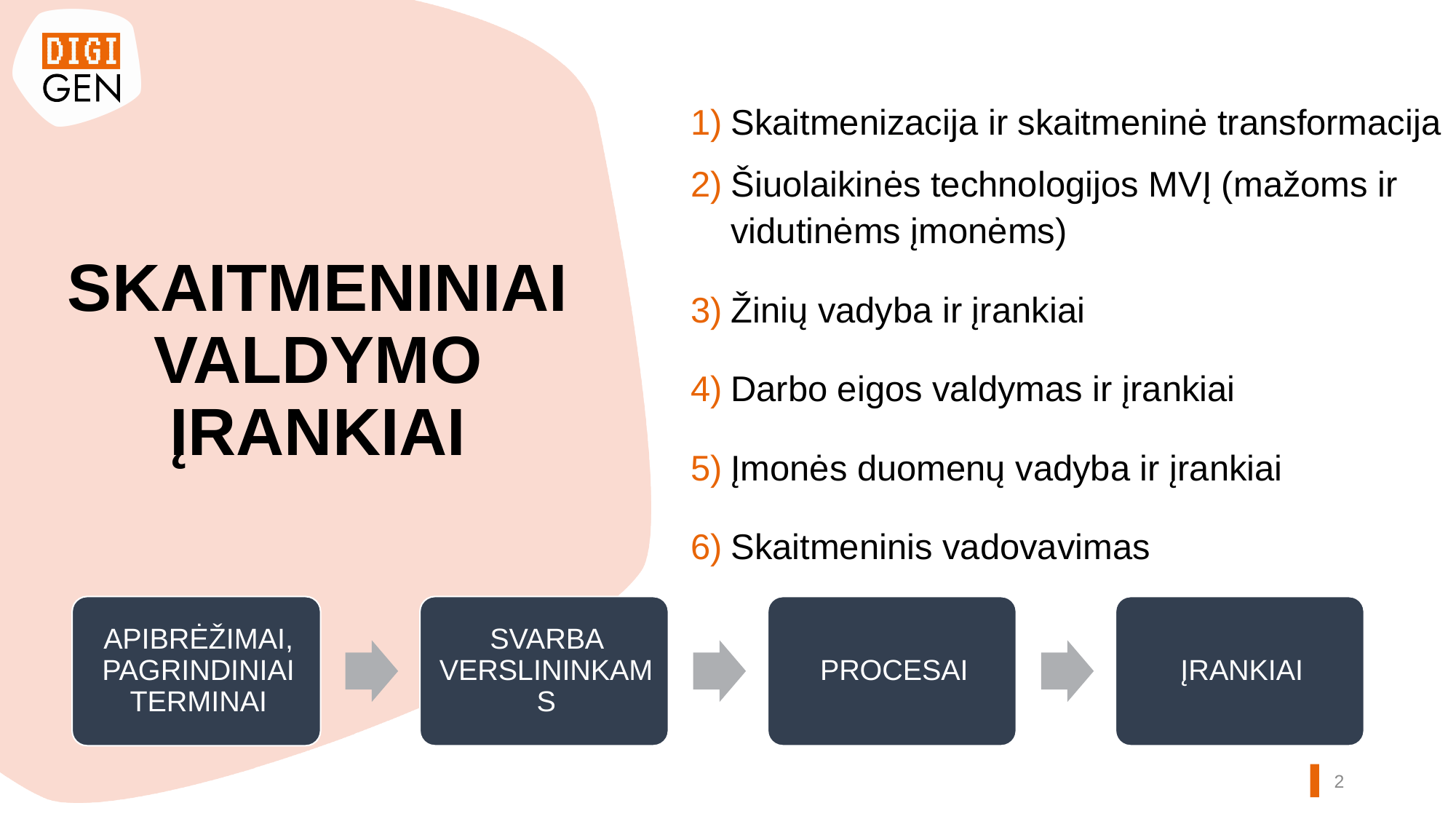

Skaitmenizacija ir skaitmeninė transformacija
Šiuolaikinės technologijos MVĮ (mažoms ir vidutinėms įmonėms)
Žinių vadyba ir įrankiai
Darbo eigos valdymas ir įrankiai
Įmonės duomenų vadyba ir įrankiai
Skaitmeninis vadovavimas
SKAITMENINIAI VALDYMO ĮRANKIAI
APIBRĖŽIMAI, PAGRINDINIAI TERMINAI

SVARBA VERSLININKAMS

PROCESAI

ĮRANKIAI
2